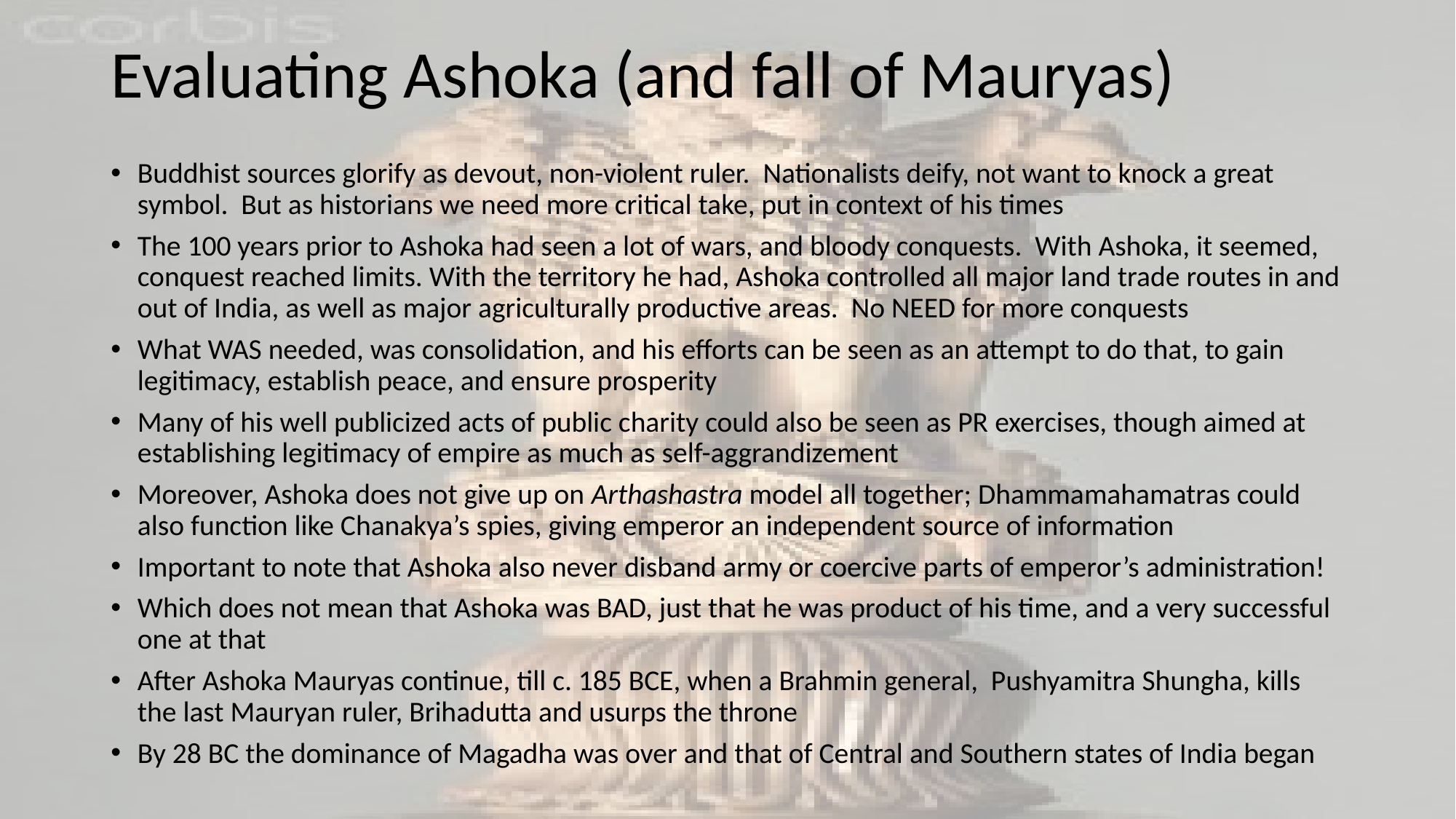

# Evaluating Ashoka (and fall of Mauryas)
Buddhist sources glorify as devout, non-violent ruler.  Nationalists deify, not want to knock a great symbol.  But as historians we need more critical take, put in context of his times
The 100 years prior to Ashoka had seen a lot of wars, and bloody conquests.  With Ashoka, it seemed, conquest reached limits. With the territory he had, Ashoka controlled all major land trade routes in and out of India, as well as major agriculturally productive areas.  No NEED for more conquests
What WAS needed, was consolidation, and his efforts can be seen as an attempt to do that, to gain legitimacy, establish peace, and ensure prosperity
Many of his well publicized acts of public charity could also be seen as PR exercises, though aimed at establishing legitimacy of empire as much as self-aggrandizement
Moreover, Ashoka does not give up on Arthashastra model all together; Dhammamahamatras could also function like Chanakya’s spies, giving emperor an independent source of information
Important to note that Ashoka also never disband army or coercive parts of emperor’s administration!
Which does not mean that Ashoka was BAD, just that he was product of his time, and a very successful one at that
After Ashoka Mauryas continue, till c. 185 BCE, when a Brahmin general,  Pushyamitra Shungha, kills the last Mauryan ruler, Brihadutta and usurps the throne
By 28 BC the dominance of Magadha was over and that of Central and Southern states of India began